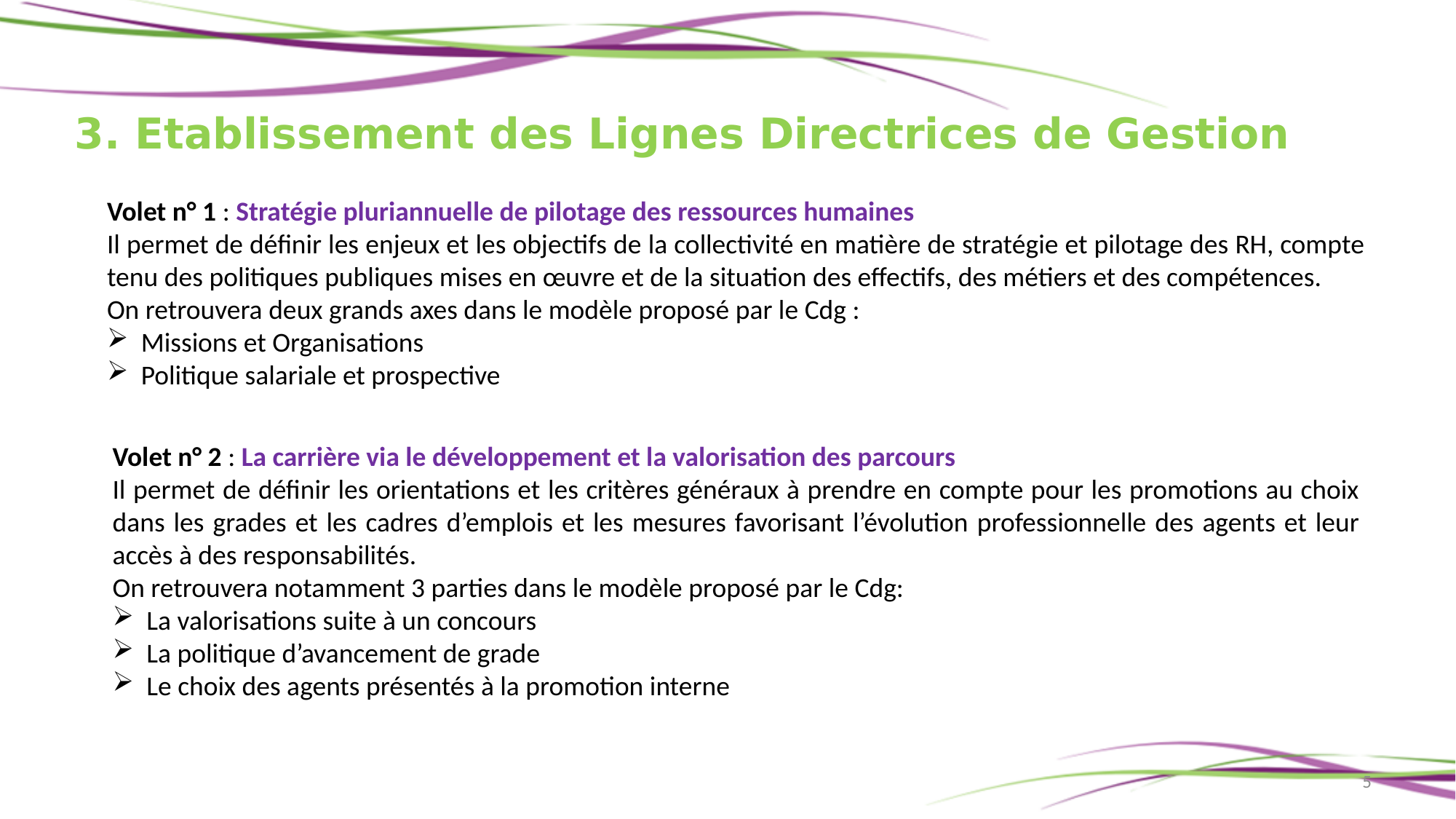

3. Etablissement des Lignes Directrices de Gestion
Volet n° 1 : Stratégie pluriannuelle de pilotage des ressources humaines
Il permet de définir les enjeux et les objectifs de la collectivité en matière de stratégie et pilotage des RH, compte tenu des politiques publiques mises en œuvre et de la situation des effectifs, des métiers et des compétences.
On retrouvera deux grands axes dans le modèle proposé par le Cdg :
Missions et Organisations
Politique salariale et prospective
Volet n° 2 : La carrière via le développement et la valorisation des parcours
Il permet de définir les orientations et les critères généraux à prendre en compte pour les promotions au choix dans les grades et les cadres d’emplois et les mesures favorisant l’évolution professionnelle des agents et leur accès à des responsabilités.
On retrouvera notamment 3 parties dans le modèle proposé par le Cdg:
La valorisations suite à un concours
La politique d’avancement de grade
Le choix des agents présentés à la promotion interne
5